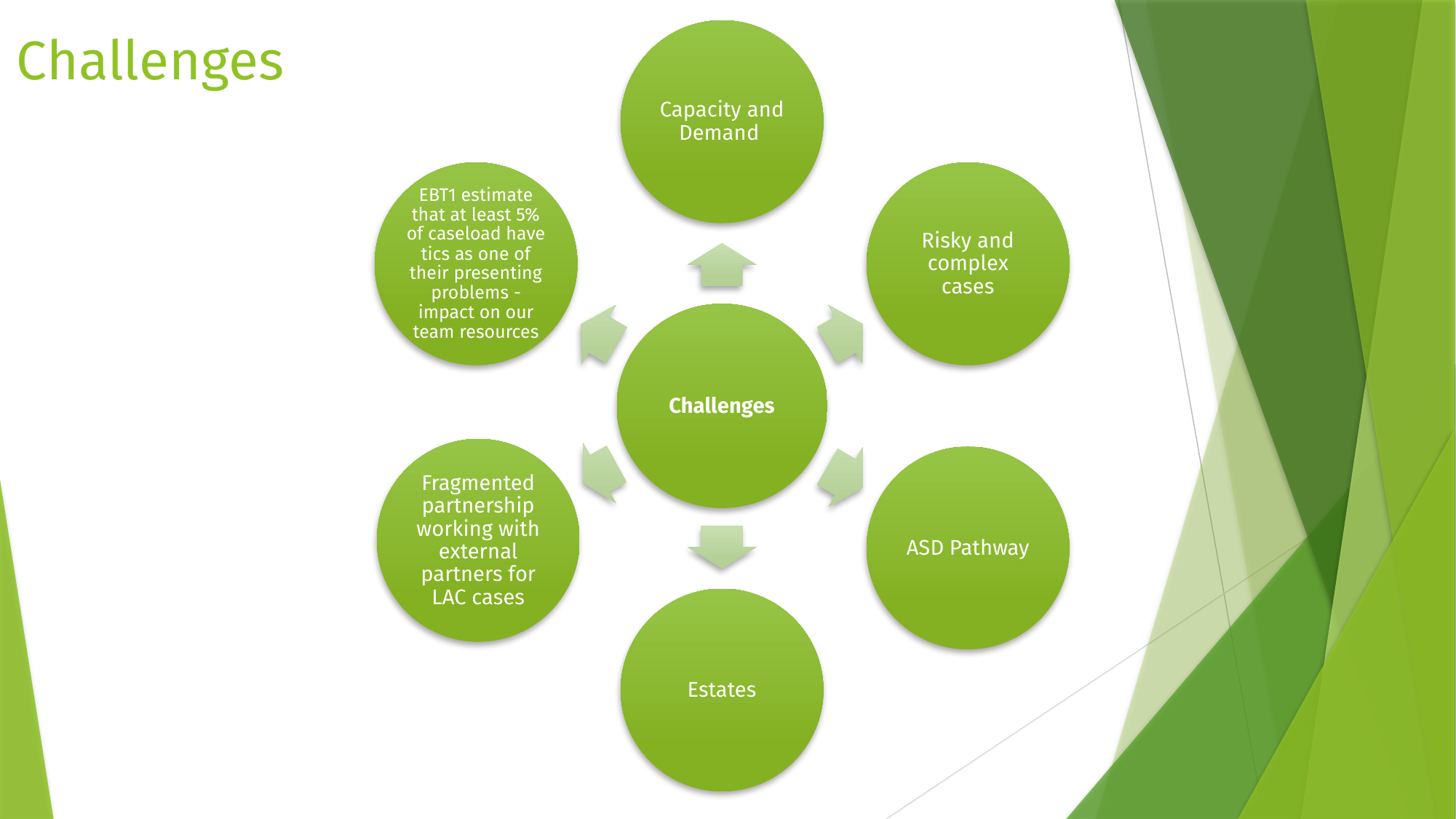

# Challenges
Challenges

Capacity and Demand

Risky and complex cases

ASD Pathway

Estates

Fragmented partnership working with external partners for LAC cases

EBT1 estimate that at least 5% of caseload have tics as one of their presenting problems - impact on our team resources